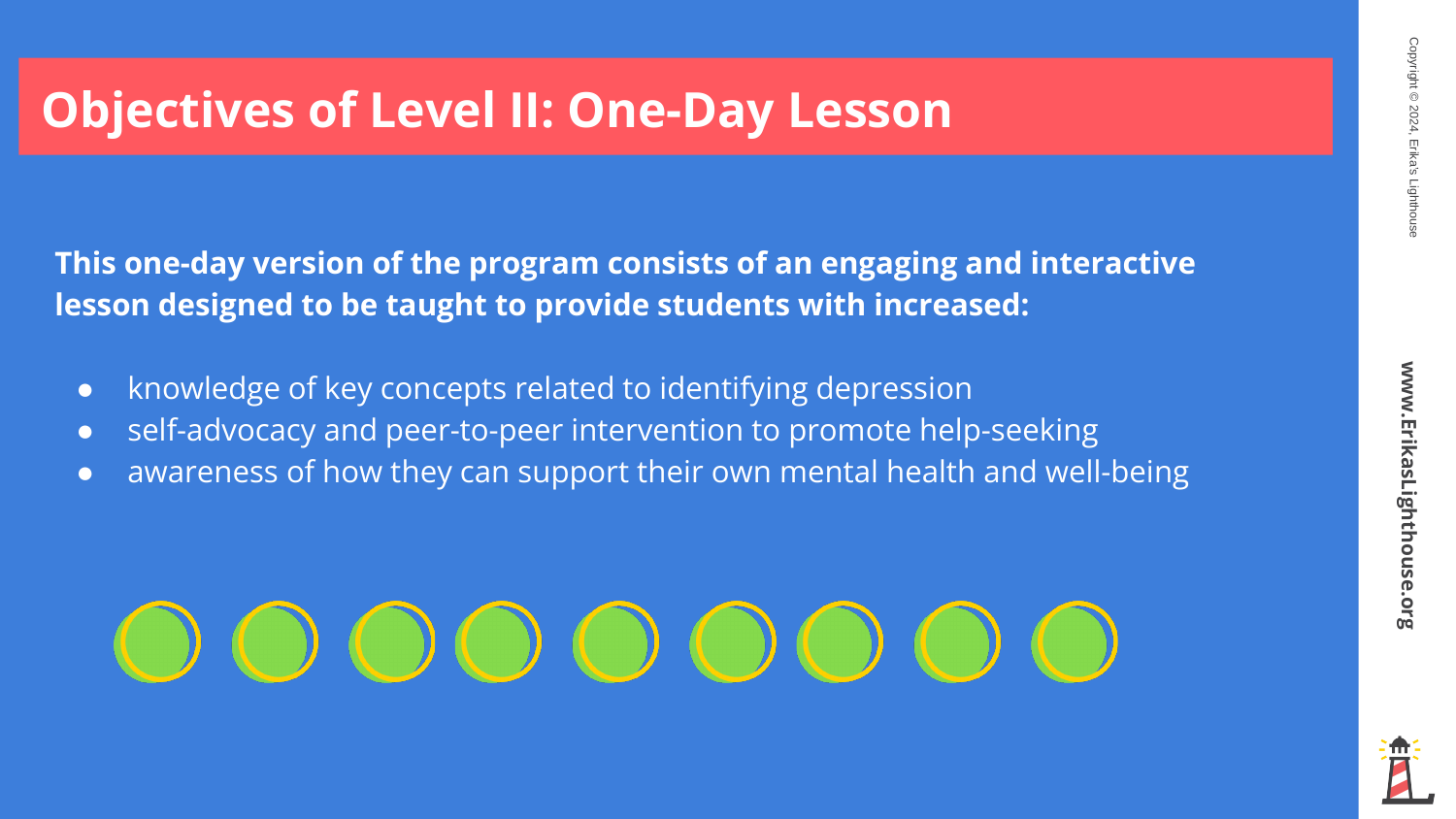

Objectives of Level II: One-Day Lesson

This one-day version of the program consists of an engaging and interactive lesson designed to be taught to provide students with increased:

knowledge of key concepts related to identifying depression
self-advocacy and peer-to-peer intervention to promote help-seeking
awareness of how they can support their own mental health and well-being